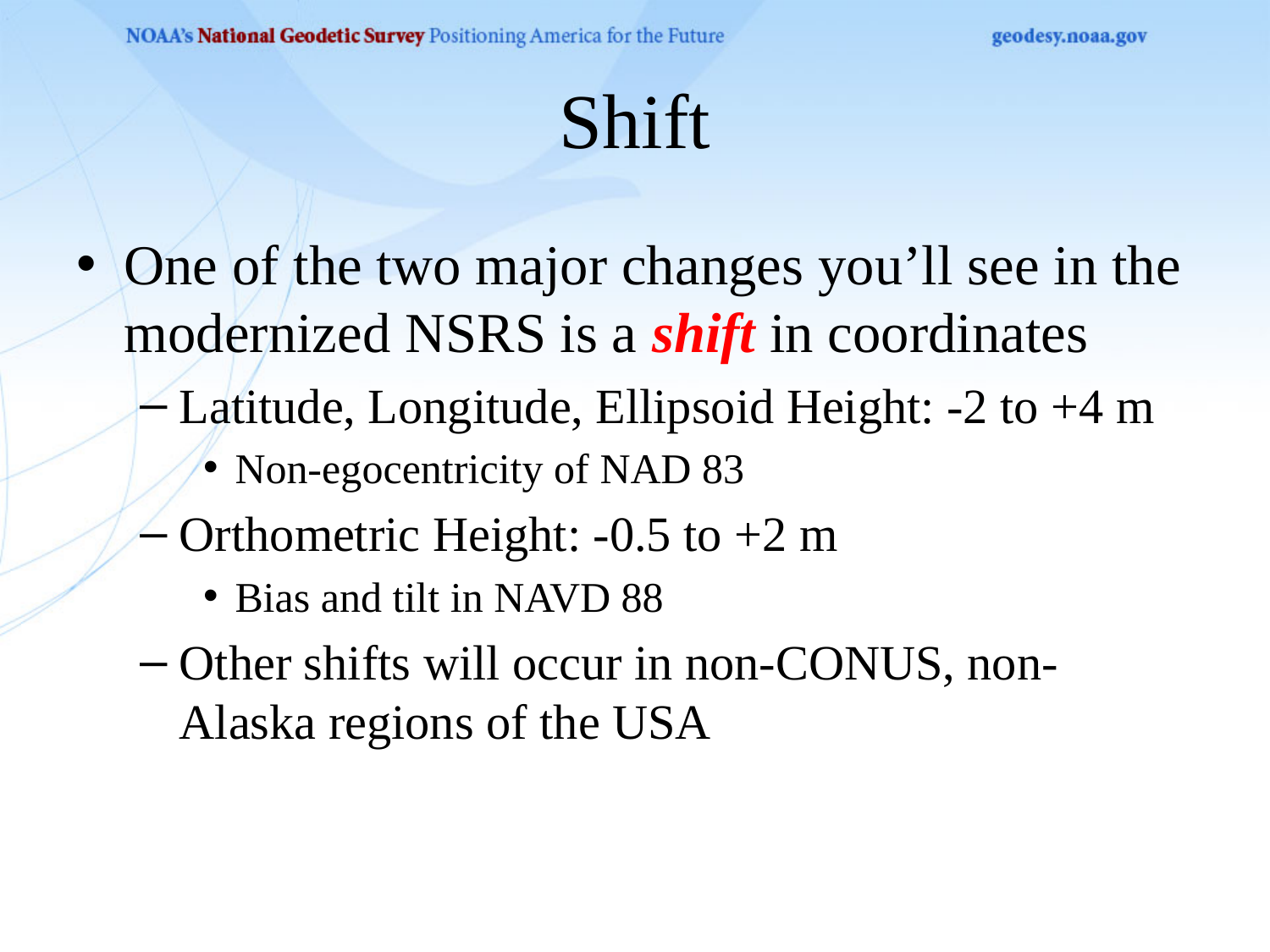

# Shift
One of the two major changes you’ll see in the modernized NSRS is a shift in coordinates
Latitude, Longitude, Ellipsoid Height: -2 to +4 m
Non-egocentricity of NAD 83
Orthometric Height: -0.5 to +2 m
Bias and tilt in NAVD 88
Other shifts will occur in non-CONUS, non-Alaska regions of the USA